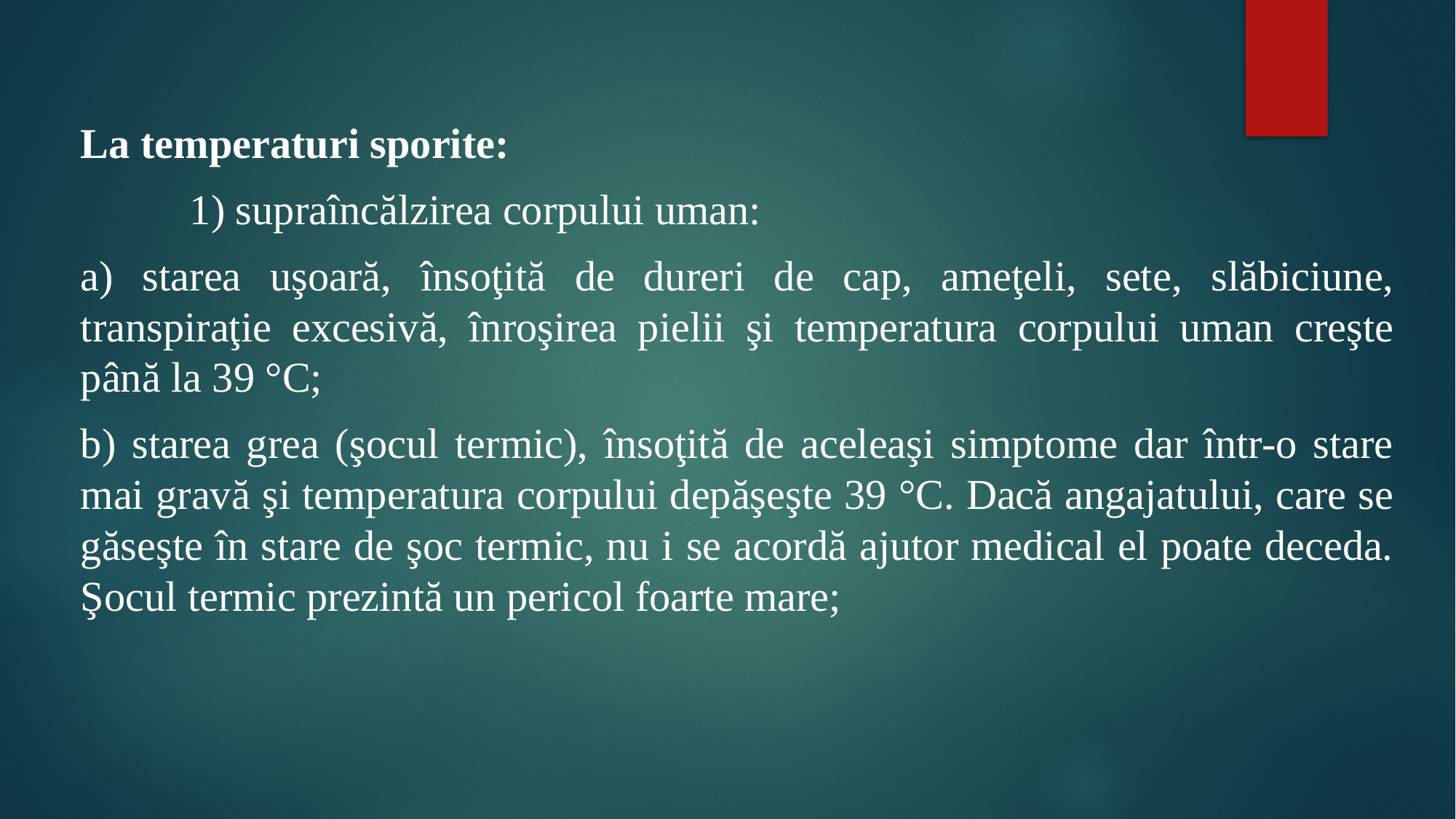

#
La temperaturi sporite:
	1) supraîncălzirea corpului uman:
a) starea uşoară, însoţită de dureri de cap, ameţeli, sete, slăbiciune, transpiraţie excesivă, înroşirea pielii şi temperatura corpului uman creşte până la 39 °C;
b) starea grea (şocul termic), însoţită de aceleaşi simptome dar într-o stare mai gravă şi temperatura corpului depăşeşte 39 °C. Dacă angajatului, care se găseşte în stare de şoc termic, nu i se acordă ajutor medical el poate deceda. Şocul termic prezintă un pericol foarte mare;